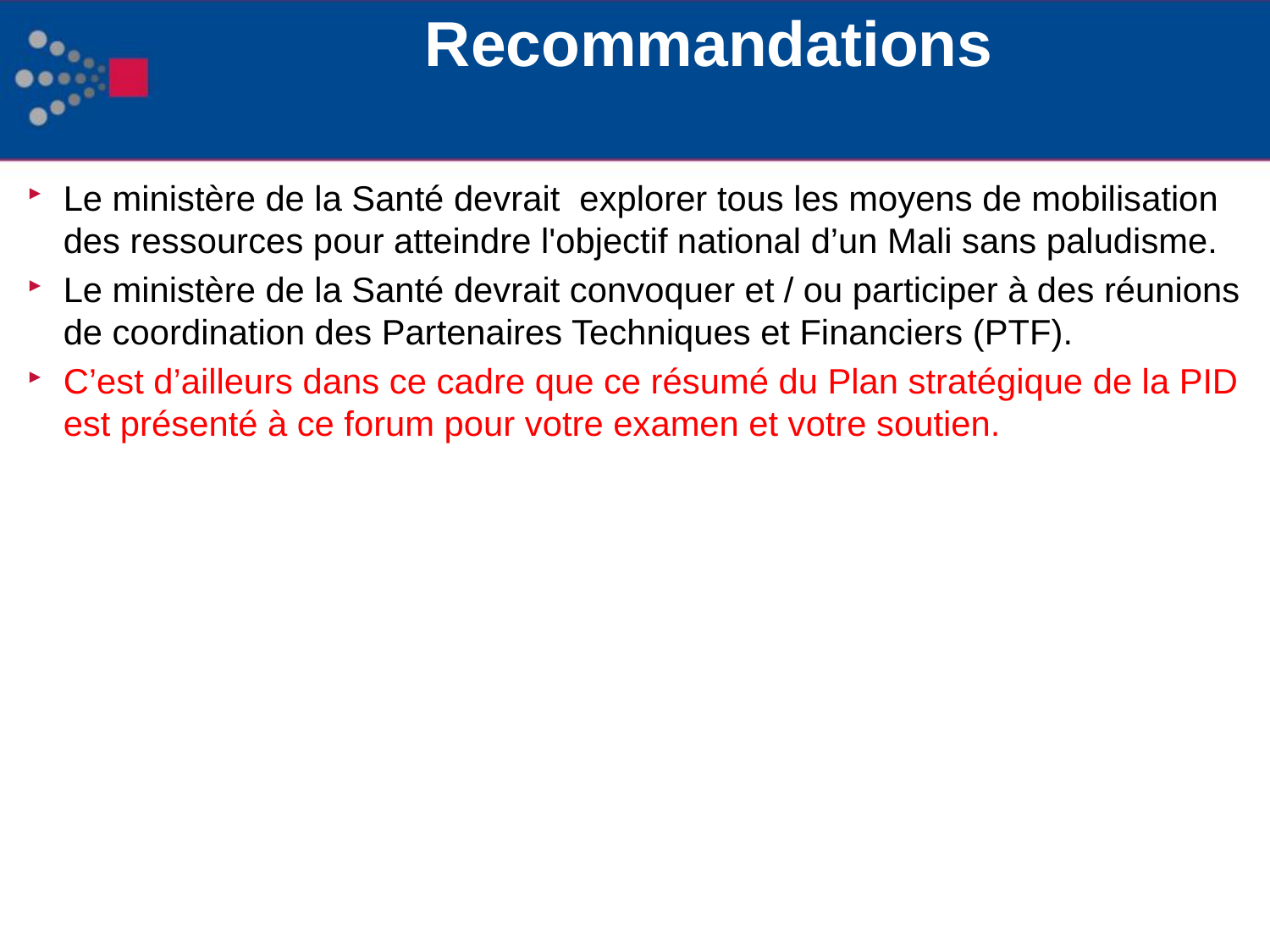

# Recommandations
Le ministère de la Santé devrait  explorer tous les moyens de mobilisation des ressources pour atteindre l'objectif national d’un Mali sans paludisme.
Le ministère de la Santé devrait convoquer et / ou participer à des réunions de coordination des Partenaires Techniques et Financiers (PTF).
C’est d’ailleurs dans ce cadre que ce résumé du Plan stratégique de la PID est présenté à ce forum pour votre examen et votre soutien.